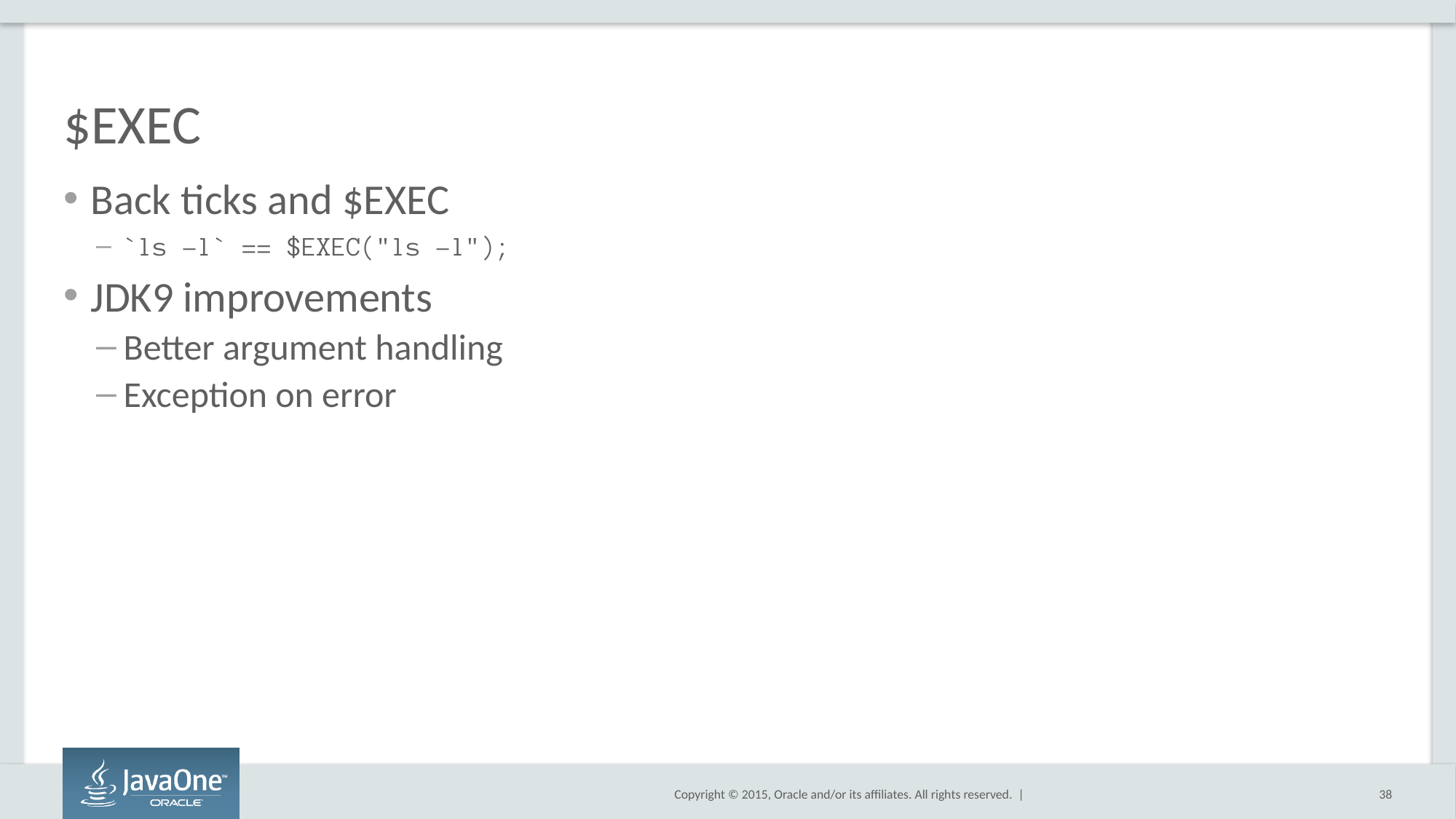

# $EXEC
Back ticks and $EXEC
`ls –l` == $EXEC("ls –l");
JDK9 improvements
Better argument handling
Exception on error

38